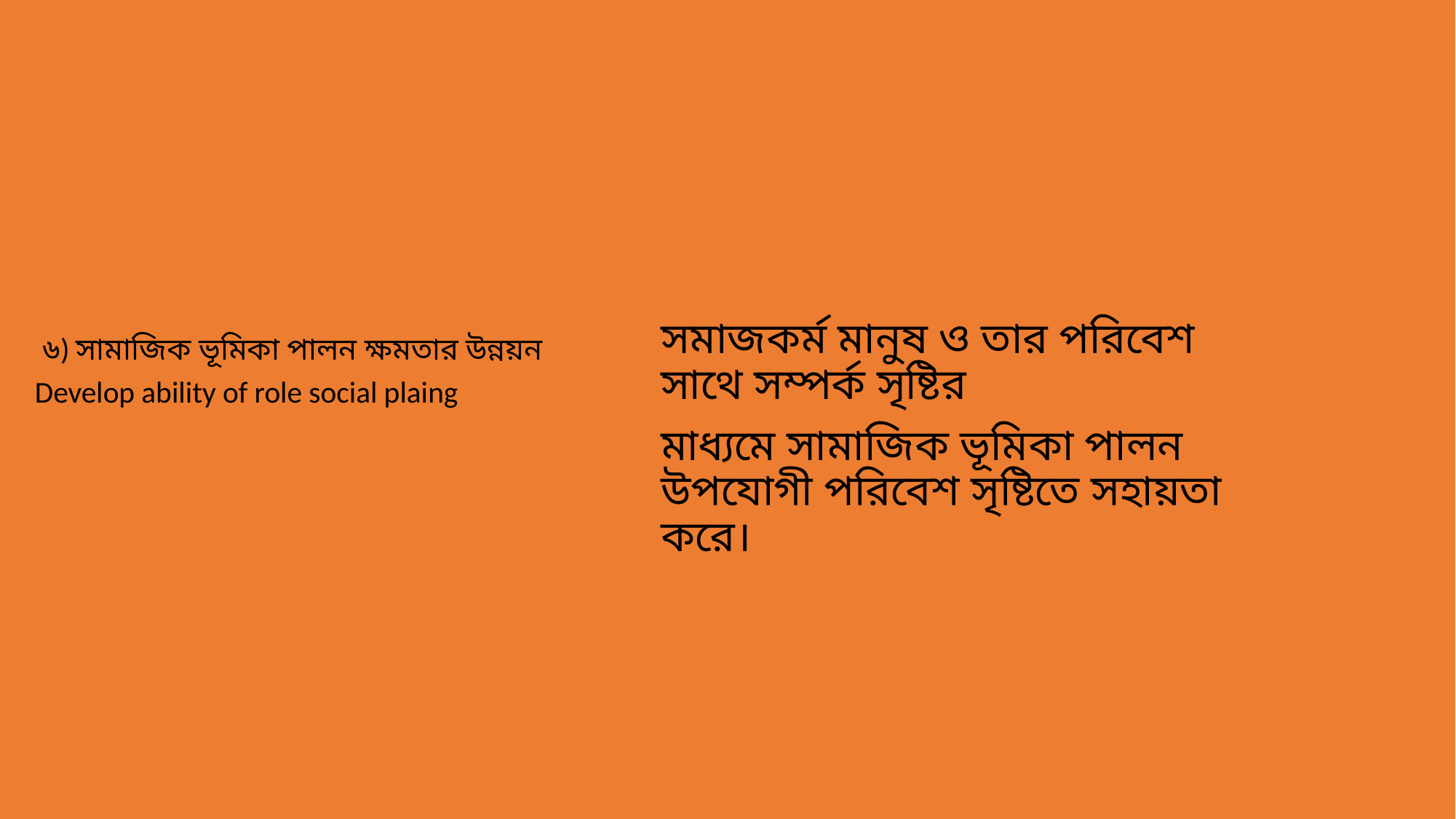

#
সমাজকর্ম মানুষ ও তার পরিবেশ  সাথে সম্পর্ক সৃষ্টির
মাধ্যমে সামাজিক ভূমিকা পালন উপযোগী পরিবেশ সৃষ্টিতে সহায়তা করে।
 ৬) সামাজিক ভূমিকা পালন ক্ষমতার উন্নয়ন
Develop ability of role social plaing